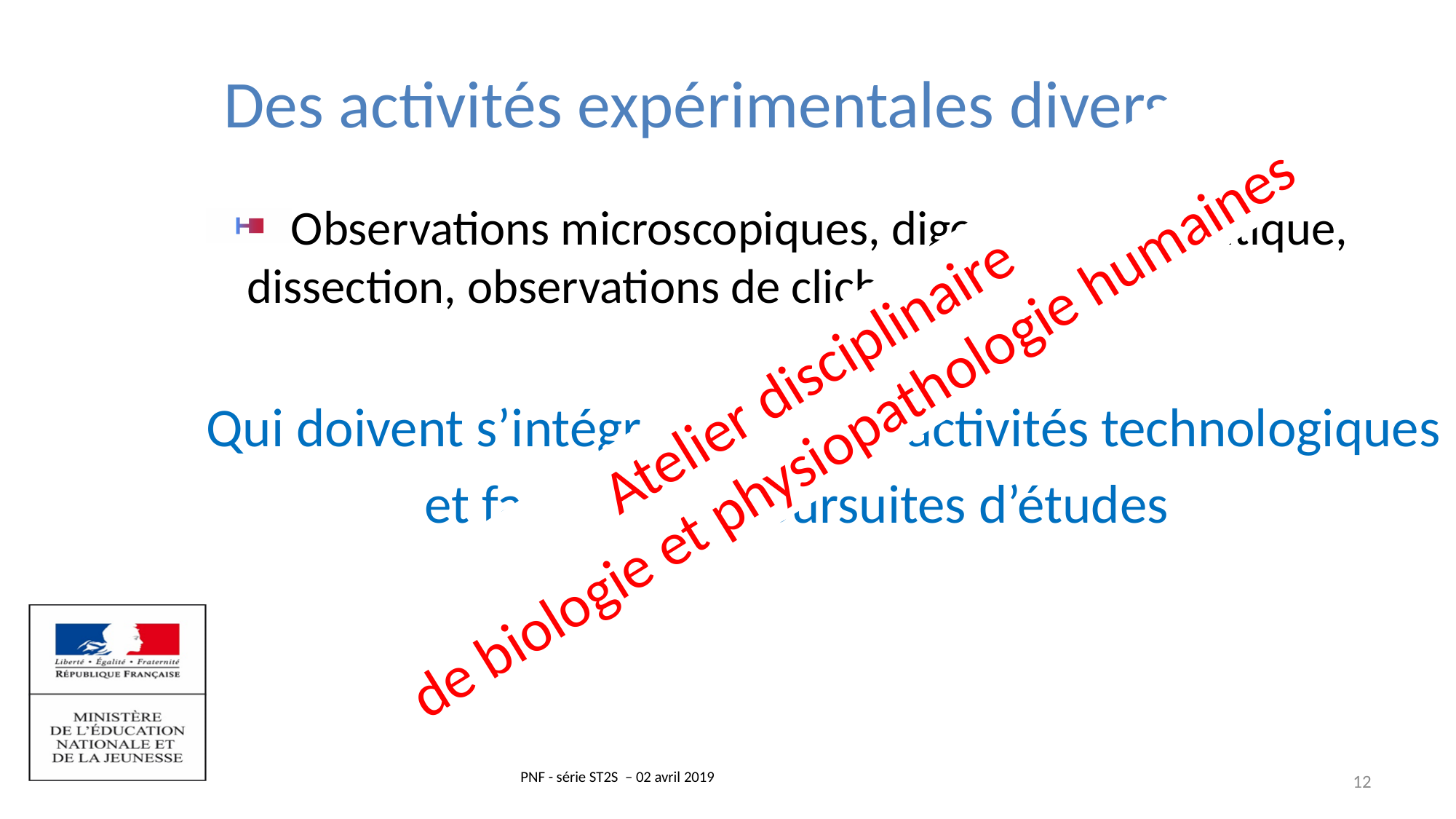

# Des activités expérimentales diverses
Observations microscopiques, digestion enzymatique, dissection, observations de clichés,…

Qui doivent s’intégrer dans des activités technologiques
		et faciliter les poursuites d’études
Atelier disciplinaire
de biologie et physiopathologie humaines
12